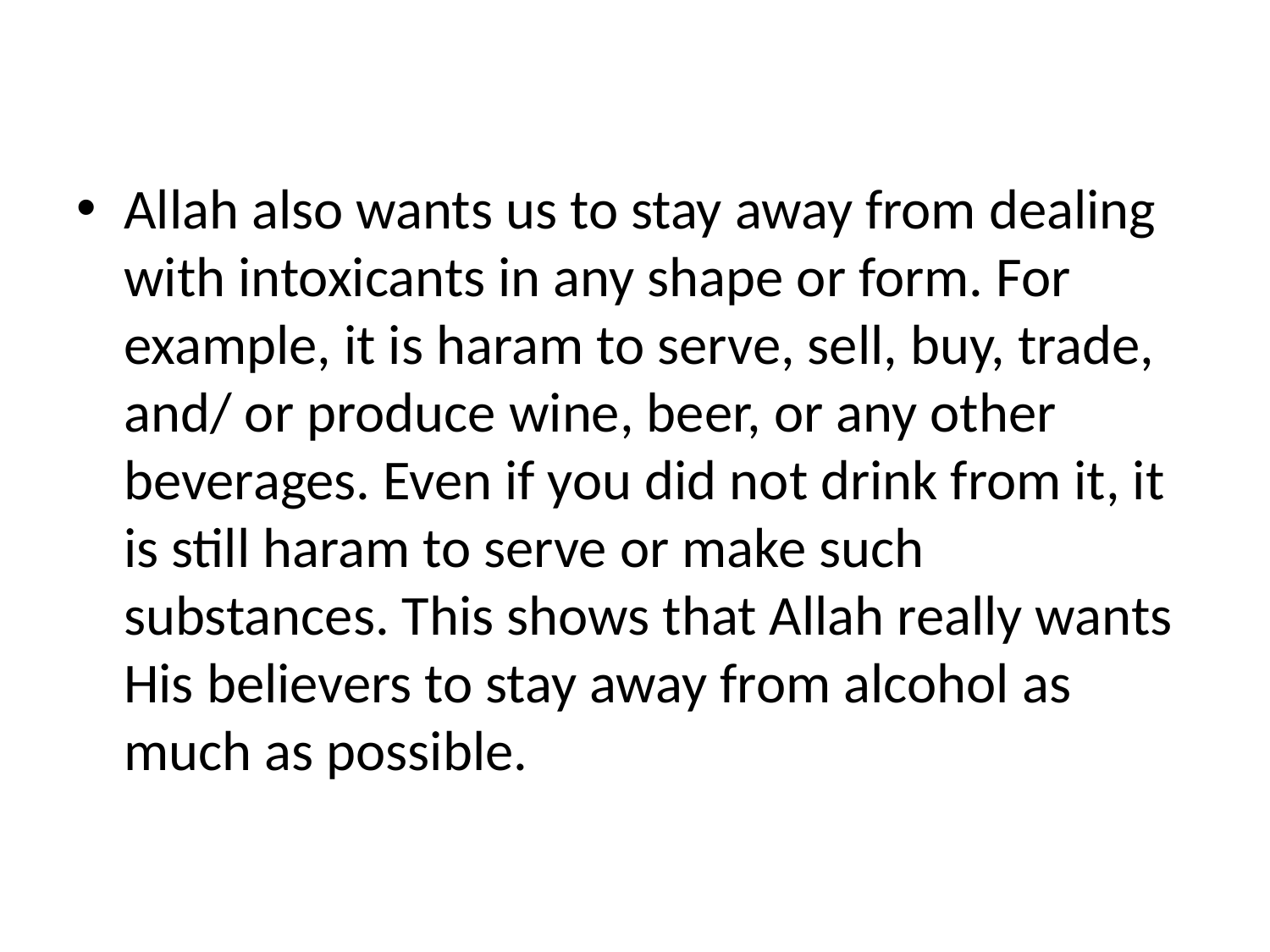

Allah also wants us to stay away from dealing with intoxicants in any shape or form. For example, it is haram to serve, sell, buy, trade, and/ or produce wine, beer, or any other beverages. Even if you did not drink from it, it is still haram to serve or make such substances. This shows that Allah really wants His believers to stay away from alcohol as much as possible.